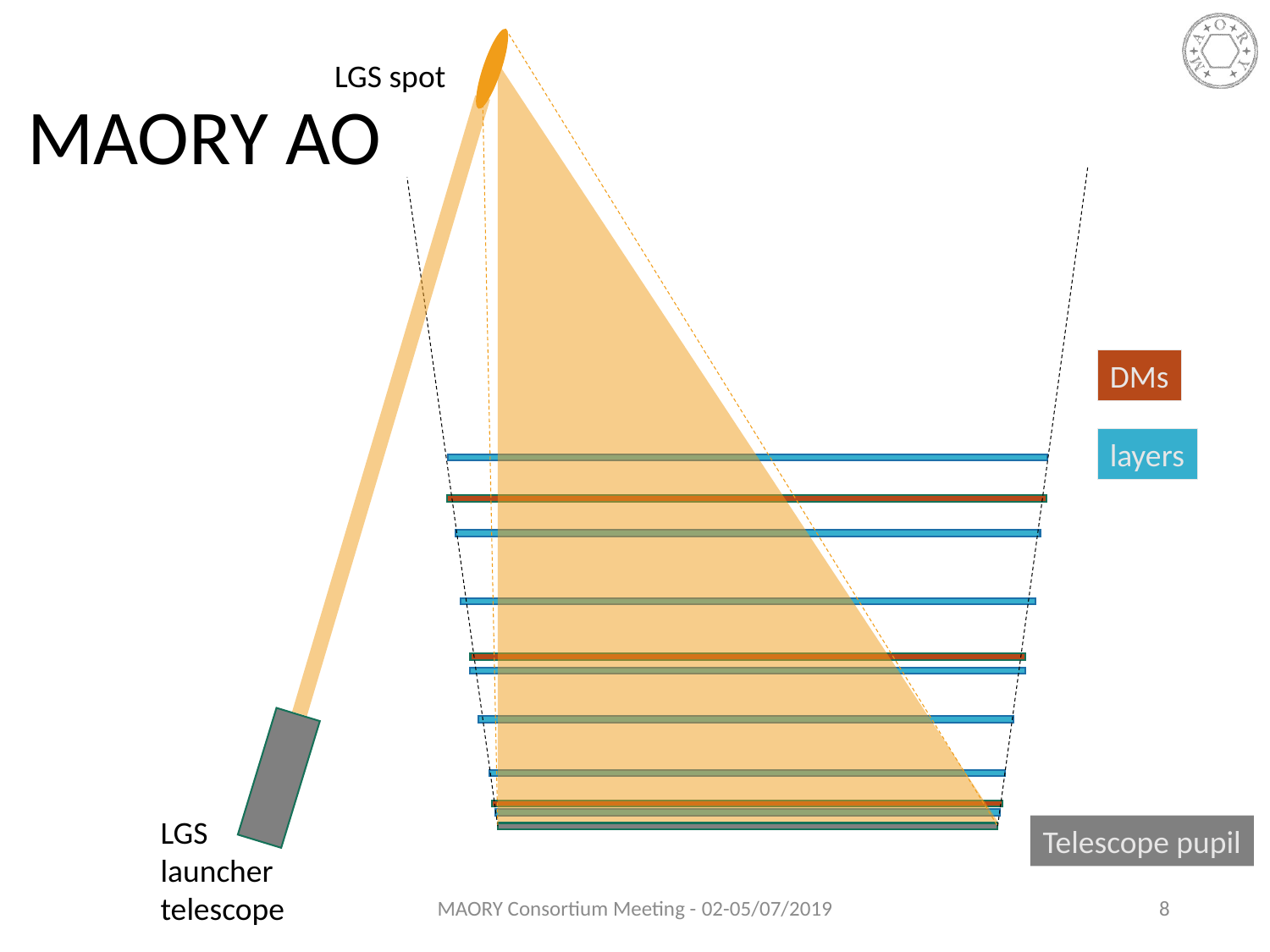

LGS spot

LGS launcher
telescope
# MAORY AO
DMs

Telescope pupil

layers

MAORY Consortium Meeting - 02-05/07/2019
8